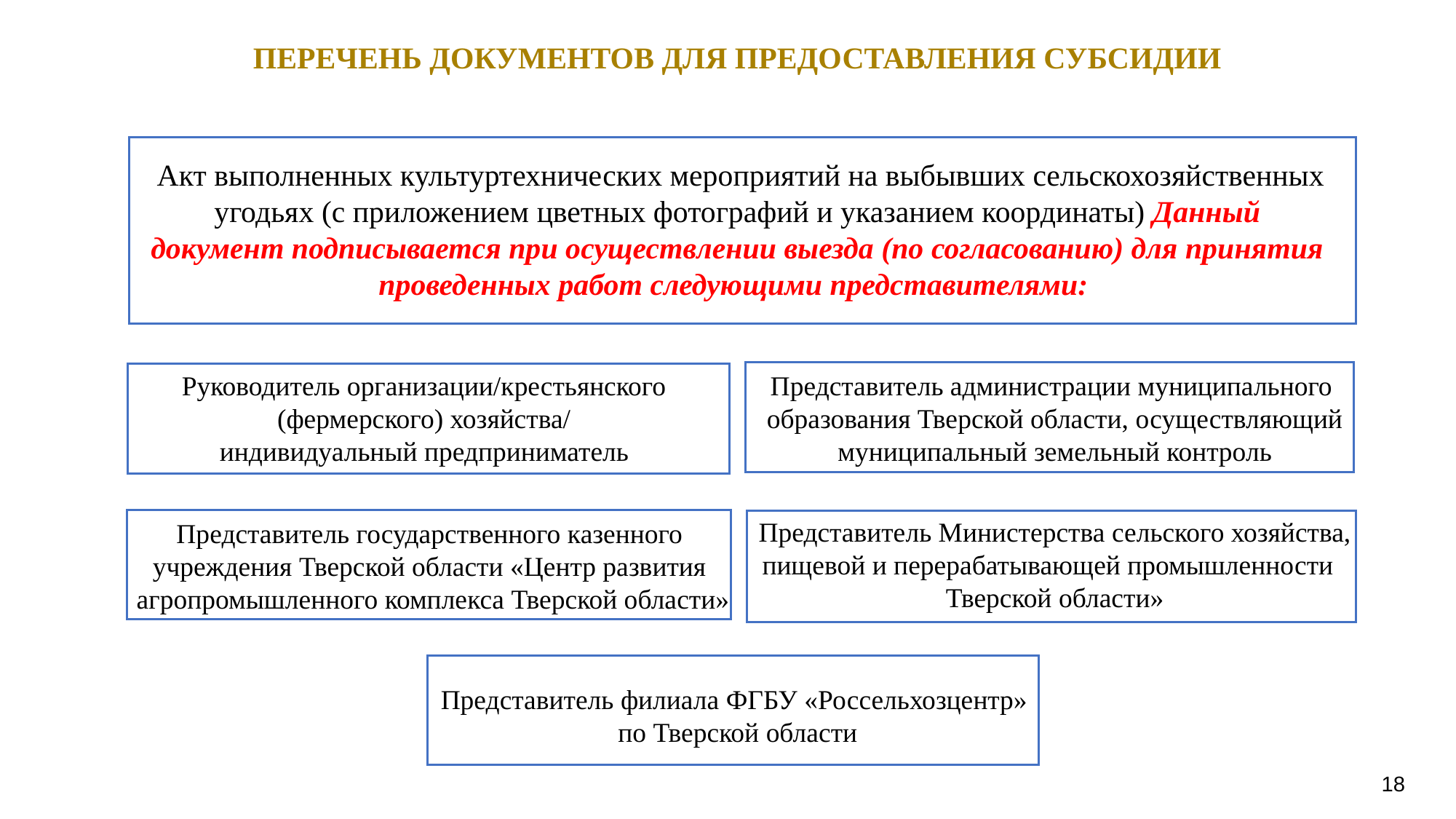

ПЕРЕЧЕНЬ ДОКУМЕНТОВ ДЛЯ ПРЕДОСТАВЛЕНИЯ СУБСИДИИ

 Акт выполненных культуртехнических мероприятий на выбывших сельскохозяйственных угодьях (с приложением цветных фотографий и указанием координаты) Данный документ подписывается при осуществлении выезда (по согласованию) для принятия проведенных работ следующими представителями:

Руководитель организации/крестьянского
(фермерского) хозяйства/
индивидуальный предприниматель
Представитель администрации муниципального
образования Тверской области, осуществляющий
муниципальный земельный контроль

Представитель Министерства сельского хозяйства,
пищевой и перерабатывающей промышленности
Тверской области»

Представитель государственного казенного
учреждения Тверской области «Центр развития
агропромышленного комплекса Тверской области»

Представитель филиала ФГБУ «Россельхозцентр»
 по Тверской области
18